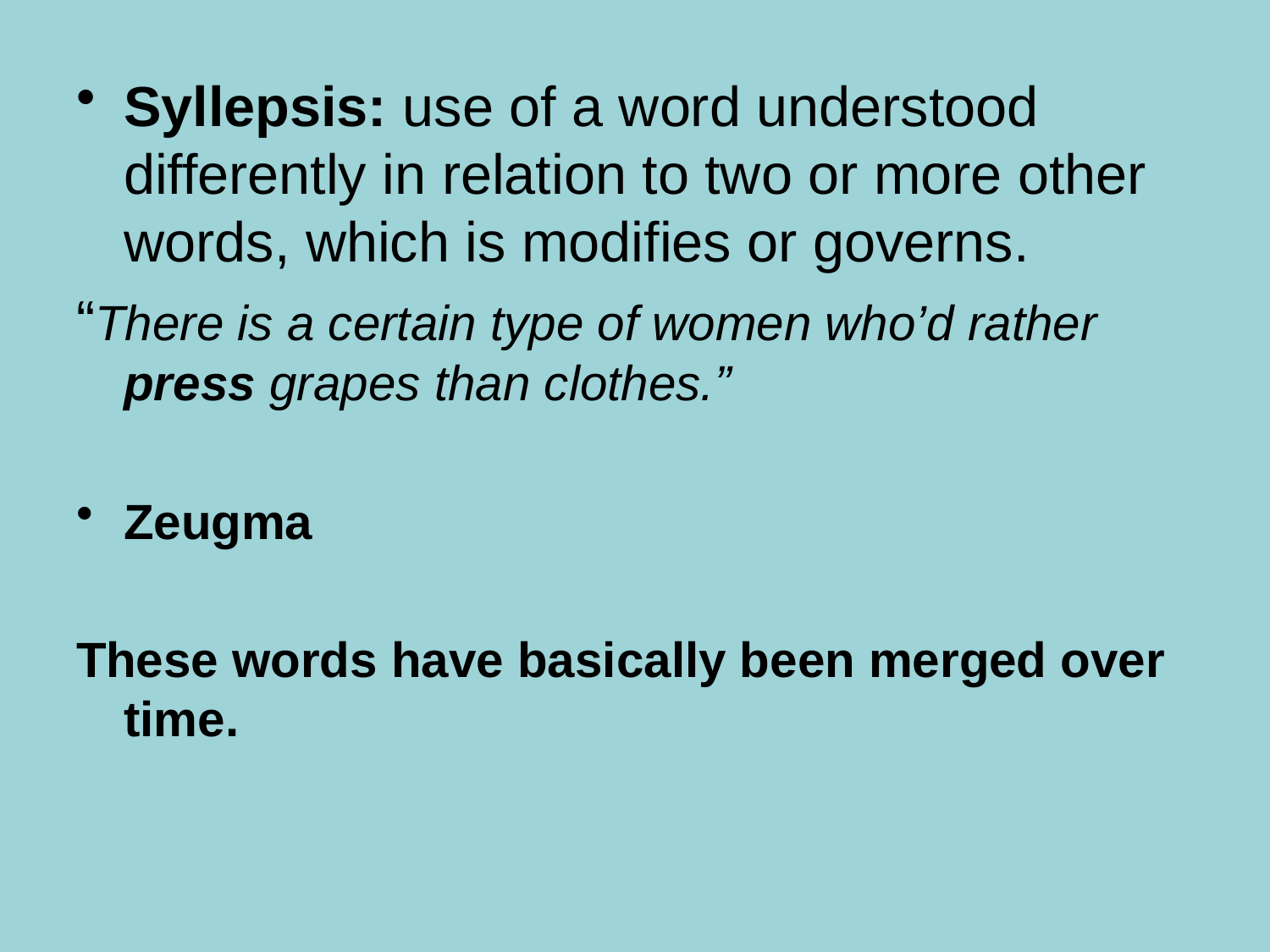

Syllepsis: use of a word understood differently in relation to two or more other words, which is modifies or governs.
“There is a certain type of women who’d rather press grapes than clothes.”

Zeugma

These words have basically been merged over time.